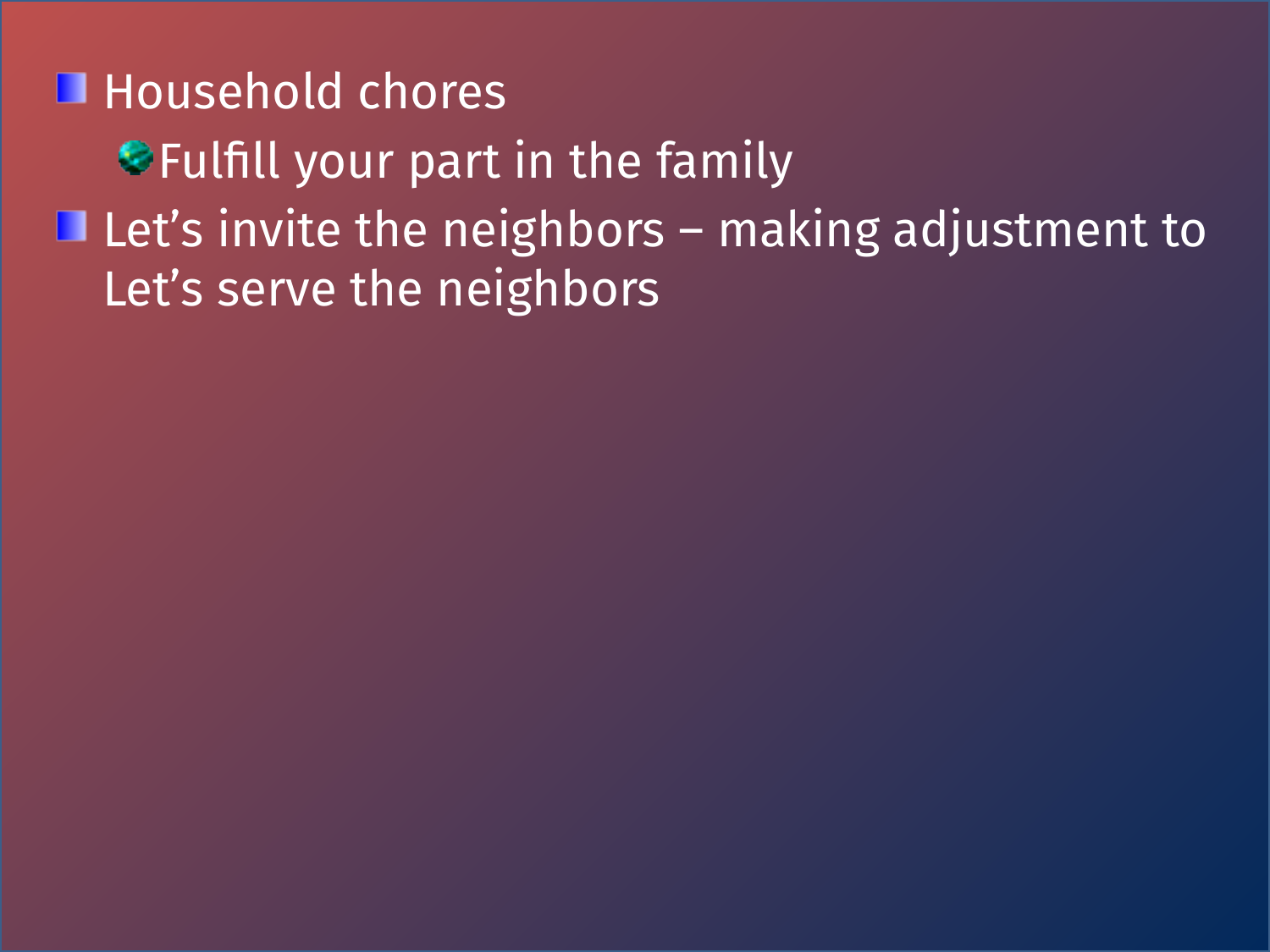

Household chores
Fulfill your part in the family
Let’s invite the neighbors – making adjustment to Let’s serve the neighbors